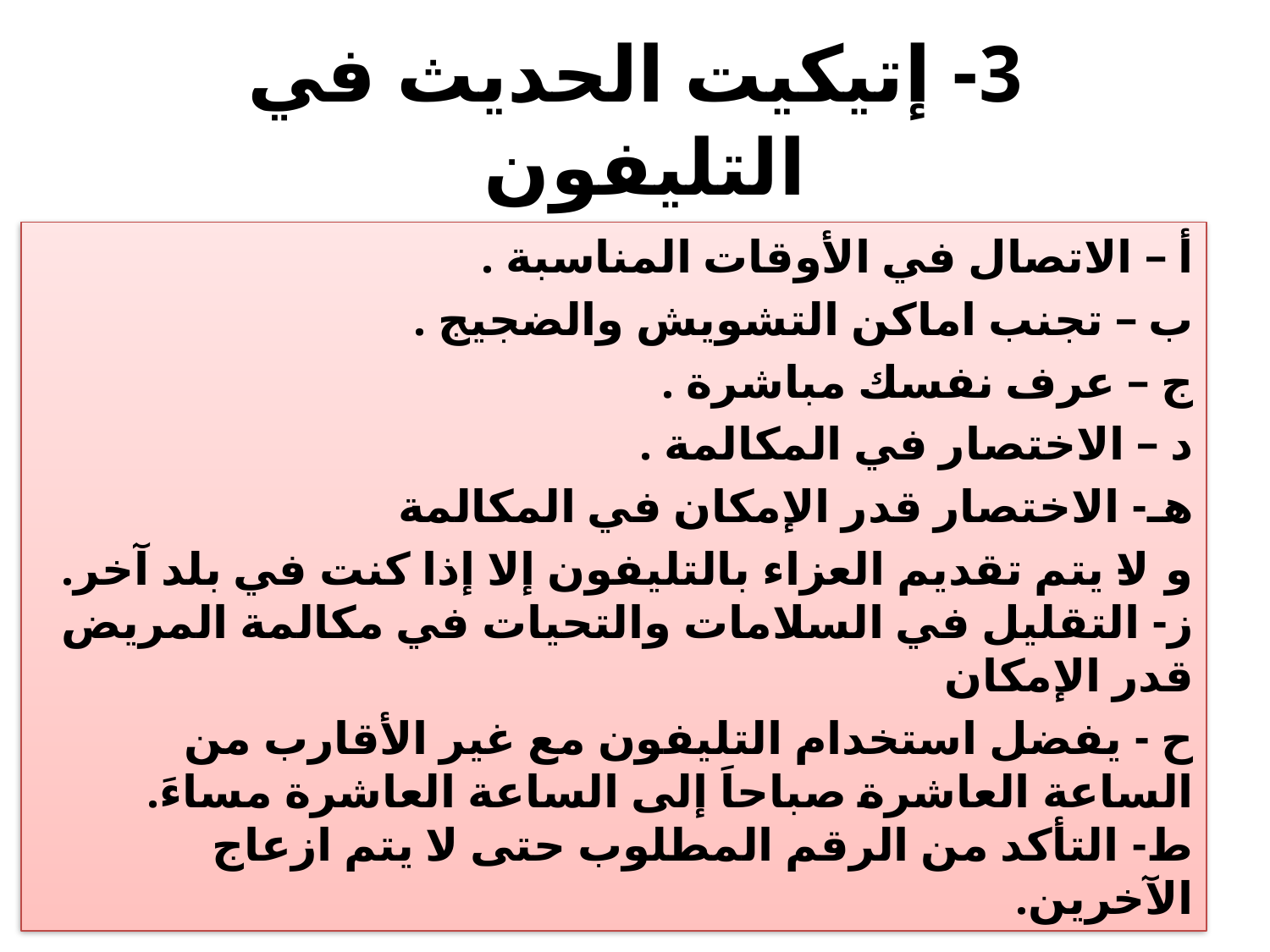

# 3- إتيكيت الحديث في التليفون
أ – الاتصال في الأوقات المناسبة .
ب – تجنب اماكن التشويش والضجيج .
ج – عرف نفسك مباشرة .
د – الاختصار في المكالمة .
هـ- الاختصار قدر الإمكان في المكالمة
و-لا يتم تقديم العزاء بالتليفون إلا إذا كنت في بلد آخر.
ز- التقليل في السلامات والتحيات في مكالمة المريض قدر الإمكان
ح - يفضل استخدام التليفون مع غير الأقارب من الساعة العاشرة صباحاَ إلى الساعة العاشرة مساءَ.
ط- التأكد من الرقم المطلوب حتى لا يتم ازعاج الآخرين.